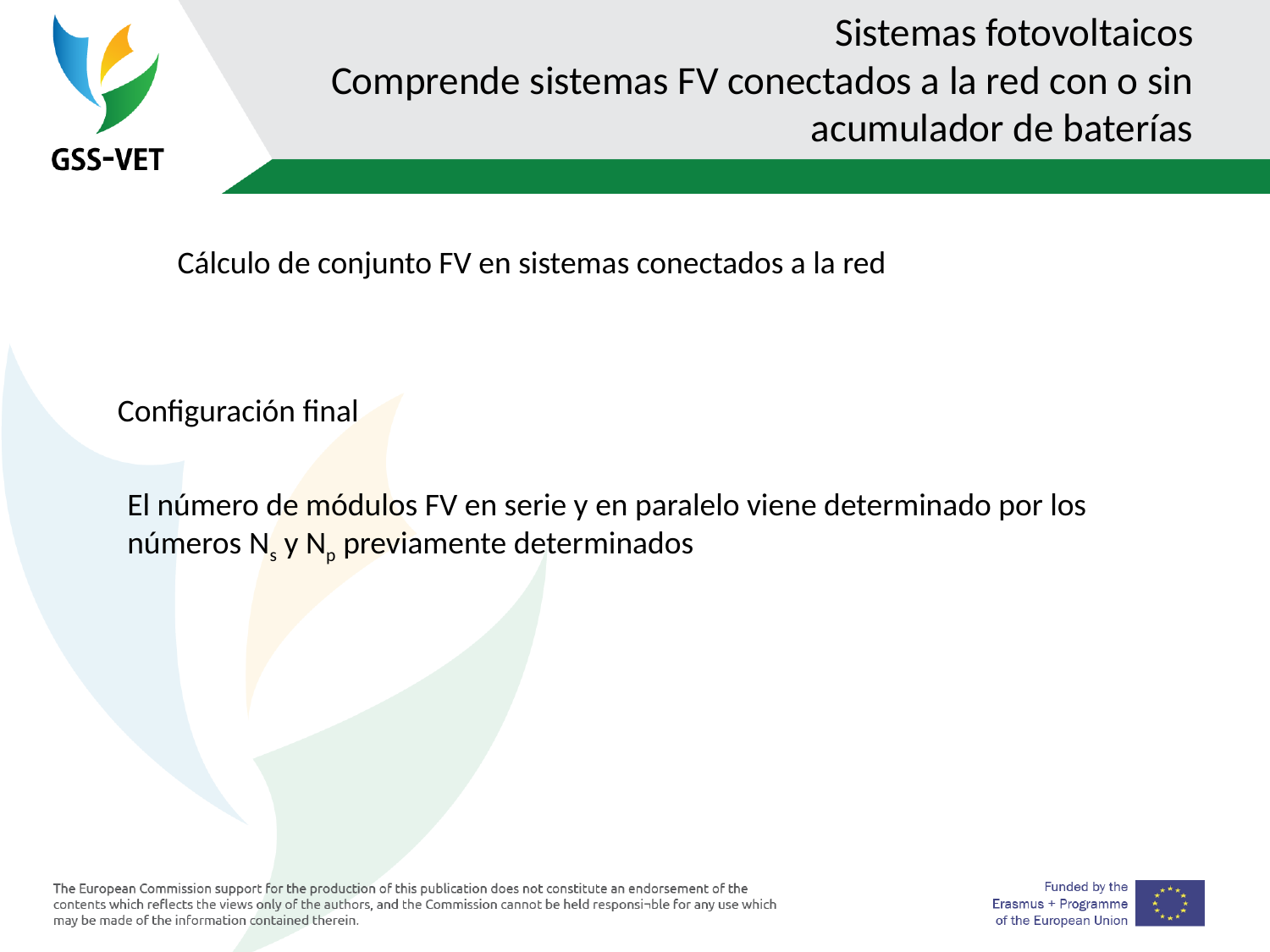

# Sistemas fotovoltaicos Comprende sistemas FV conectados a la red con o sin acumulador de baterías
Cálculo de conjunto FV en sistemas conectados a la red
Configuración final
El número de módulos FV en serie y en paralelo viene determinado por los números Ns y Np previamente determinados